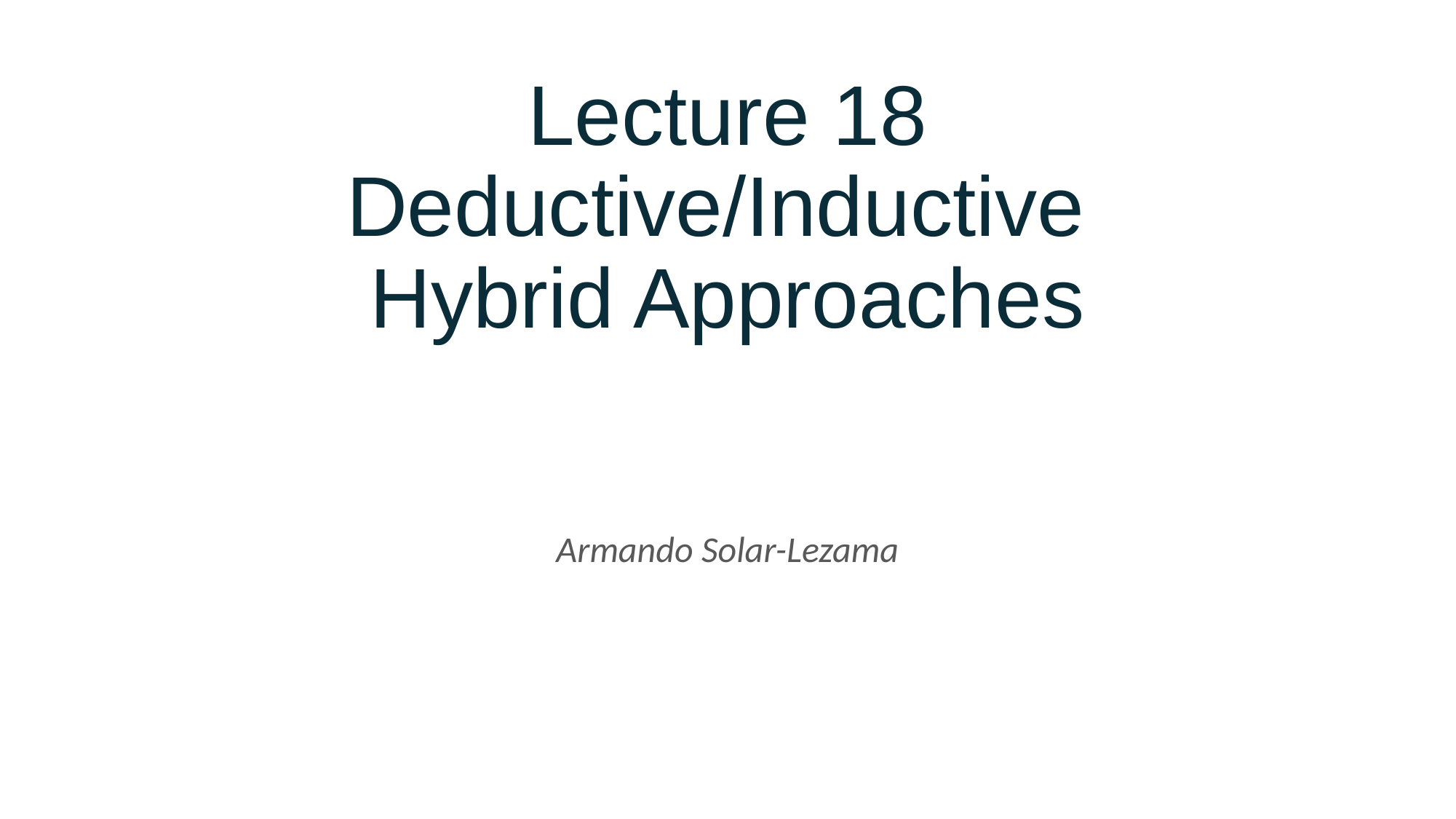

# Lecture 18 Deductive/Inductive Hybrid Approaches
Armando Solar-Lezama